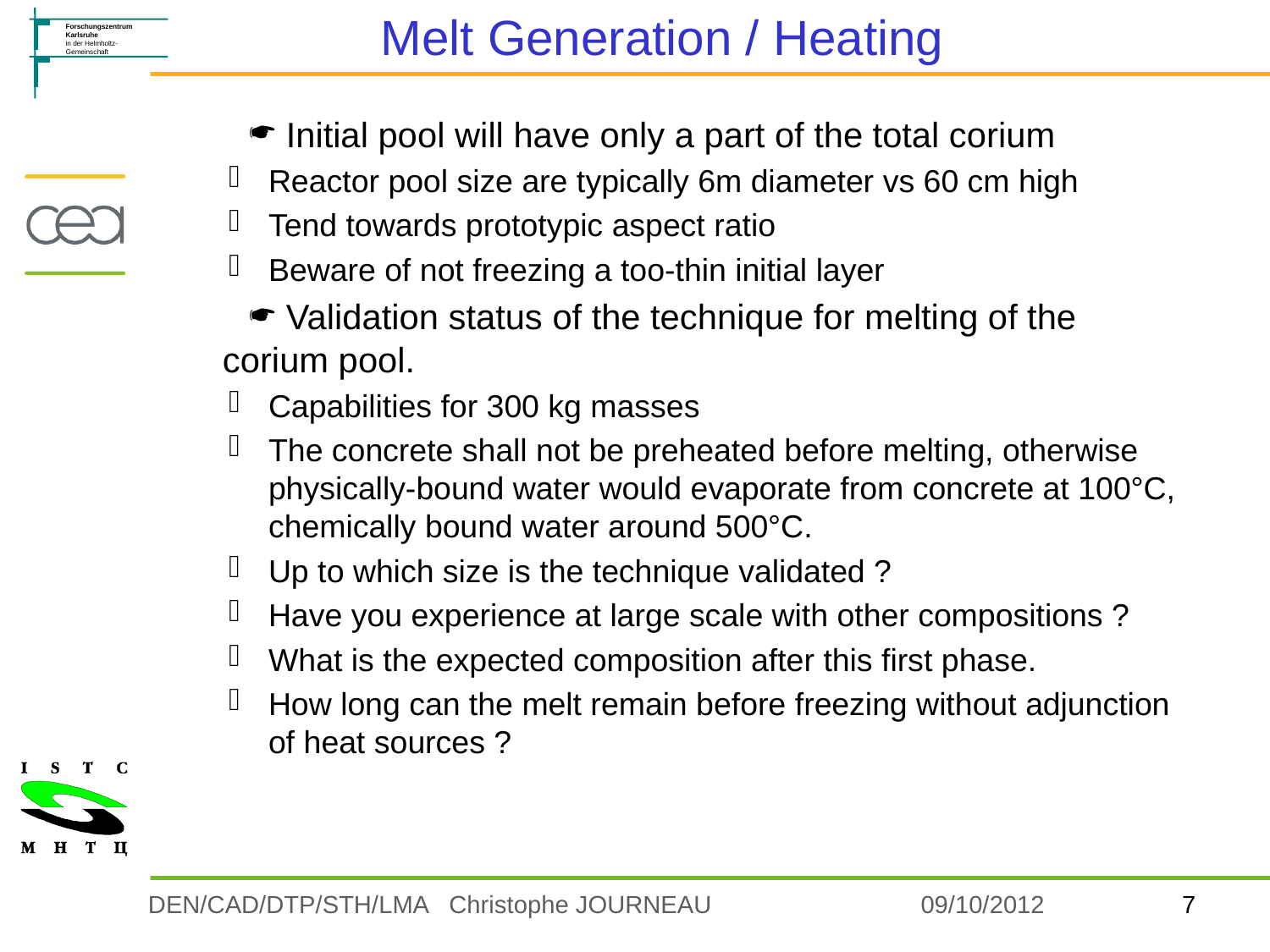

# Melt Generation / Heating
 Initial pool will have only a part of the total corium
Reactor pool size are typically 6m diameter vs 60 cm high
Tend towards prototypic aspect ratio
Beware of not freezing a too-thin initial layer
 Validation status of the technique for melting of the corium pool.
Capabilities for 300 kg masses
The concrete shall not be preheated before melting, otherwise physically-bound water would evaporate from concrete at 100°C, chemically bound water around 500°C.
Up to which size is the technique validated ?
Have you experience at large scale with other compositions ?
What is the expected composition after this first phase.
How long can the melt remain before freezing without adjunction of heat sources ?

09/10/2012